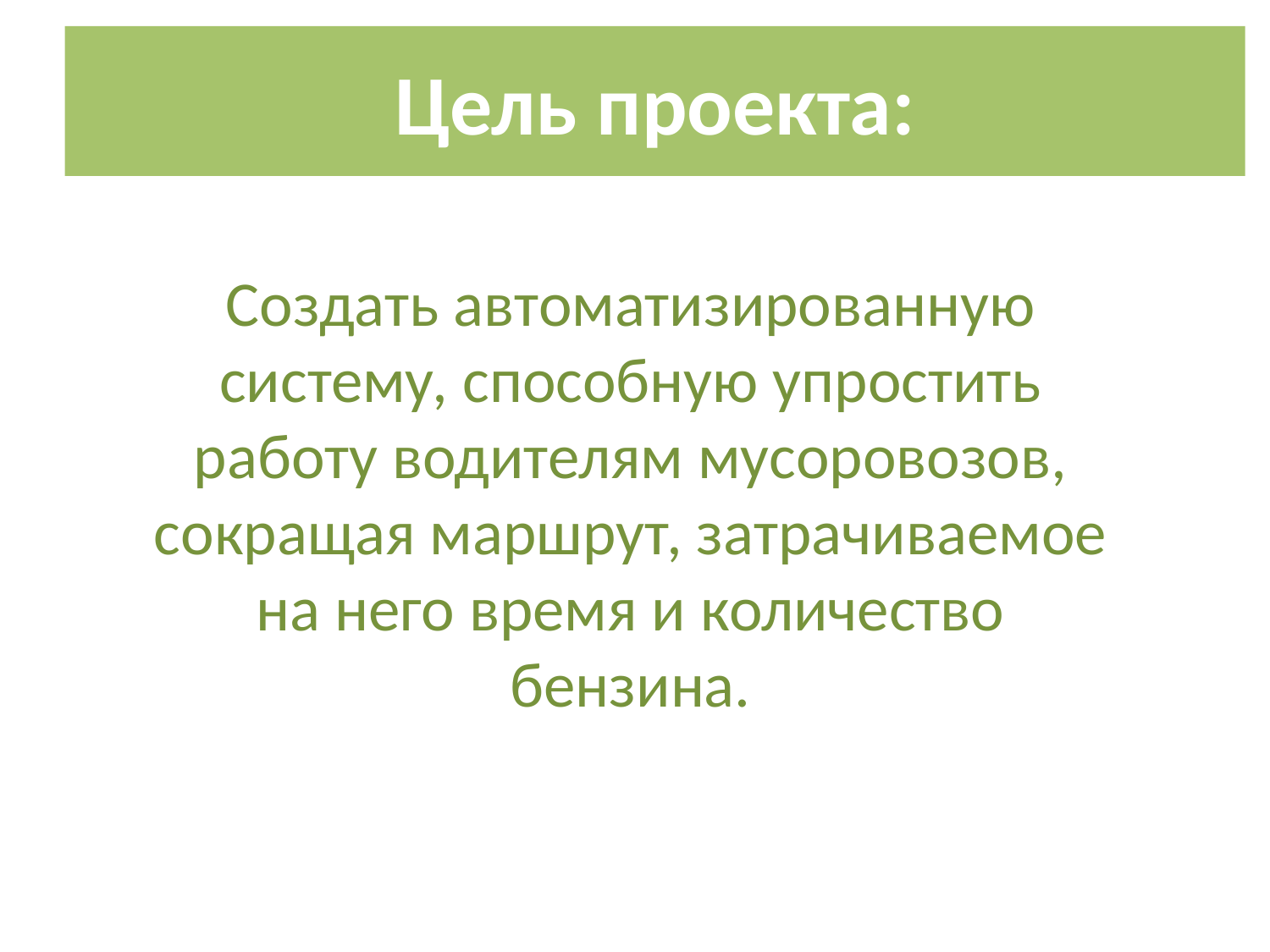

Цель проекта:
# Цель проекта:
Создать автоматизированную систему, способную упростить работу водителям мусоровозов, сокращая маршрут, затрачиваемое на него время и количество бензина.